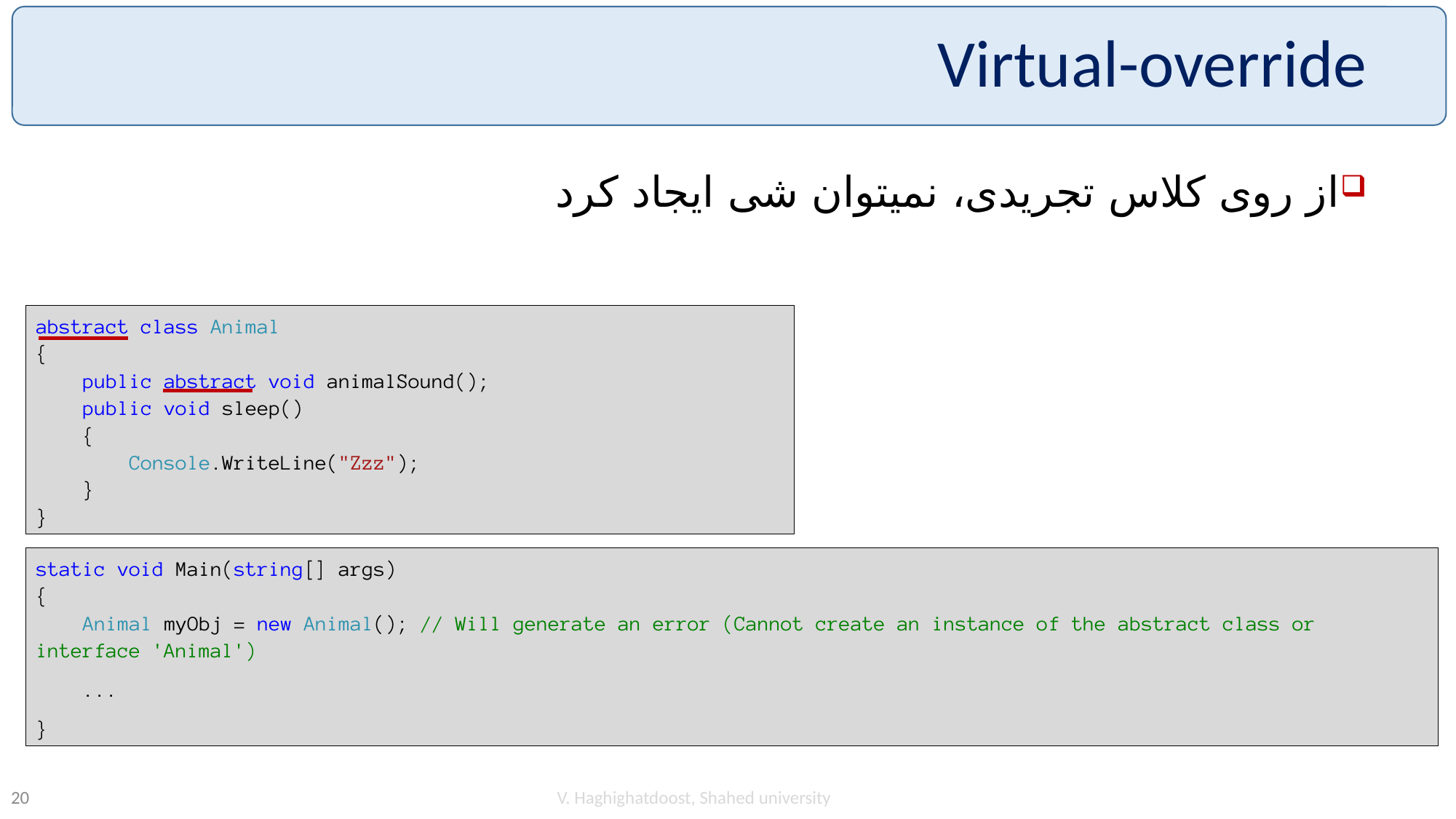

# Virtual-override
از روی کلاس تجریدی، نمیتوان شی ایجاد کرد
abstract class Animal
{
    public abstract void animalSound();
    public void sleep()
    {
        Console.WriteLine("Zzz");
    }
}
static void Main(string[] args)
{
    Animal myObj = new Animal(); // Will generate an error (Cannot create an instance of the abstract class or interface 'Animal')
    ...
}
V. Haghighatdoost, Shahed university
20